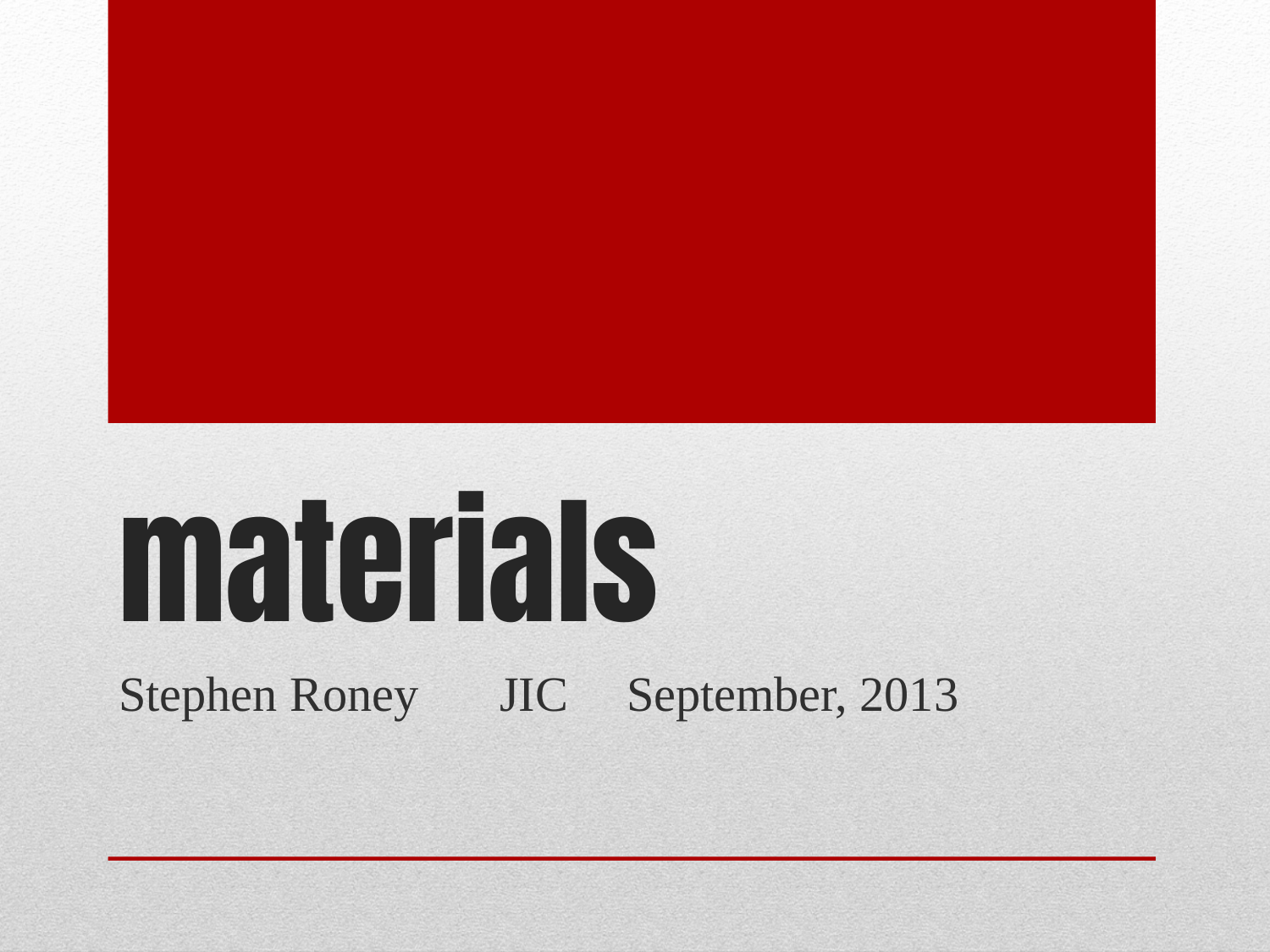

# materials
Stephen Roney	JIC	September, 2013